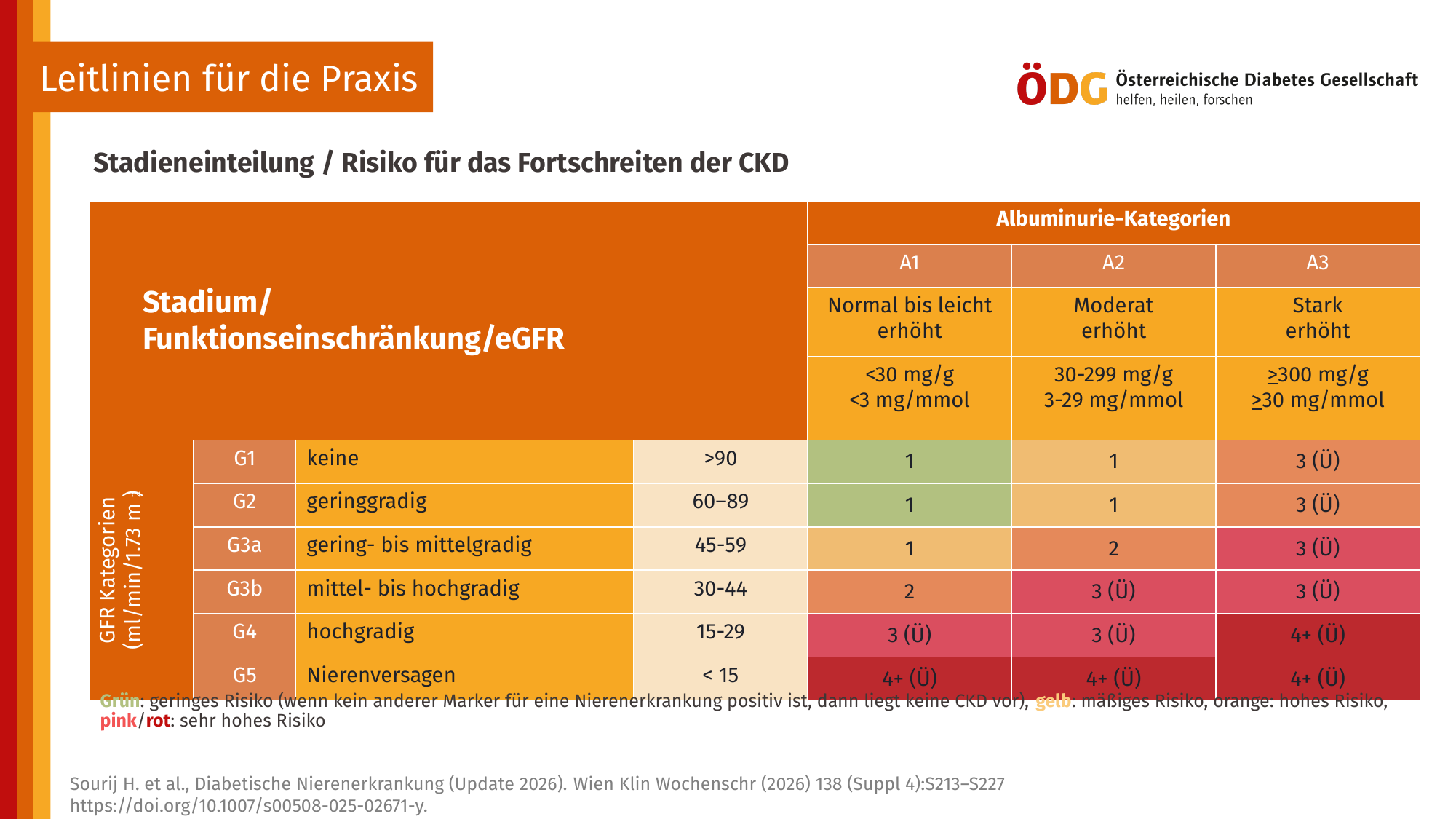

Stadieneinteilung / Risiko für das Fortschreiten der CKD
| Stadium/ Funktionseinschränkung/eGFR | Stadium / Funktionseinschränkung / eGFR |  |  | Albuminurie-Kategorien |  |  |
| --- | --- | --- | --- | --- | --- | --- |
|  |  |  |  | A1 | A2 | A3 |
|  |  |  |  | Normal bis leicht erhöht | Moderat erhöht | Stark erhöht |
|  |  |  |  | <30 mg/g <3 mg/mmol | 30-299 mg/g 3-29 mg/mmol | >300 mg/g >30 mg/mmol |
| GFR Kategorien (ml/min/1.73 m2) | G1 | keine | >90 | 1 | 1 | 3 (Ü) |
|  | G2 | geringgradig | 60–89 | 1 | 1 | 3 (Ü) |
|  | G3a | gering- bis mittelgradig | 45-59 | 1 | 2 | 3 (Ü) |
|  | G3b | mittel- bis hochgradig | 30-44 | 2 | 3 (Ü) | 3 (Ü) |
|  | G4 | hochgradig | 15-29 | 3 (Ü) | 3 (Ü) | 4+ (Ü) |
|  | G5 | Nierenversagen | < 15 | 4+ (Ü) | 4+ (Ü) | 4+ (Ü) |
Grün: geringes Risiko (wenn kein anderer Marker für eine Nierenerkrankung positiv ist, dann liegt keine CKD vor), gelb: mäßiges Risiko, orange: hohes Risiko, pink/rot: sehr hohes Risiko
Sourij H. et al., Diabetische Nierenerkrankung (Update 2026). Wien Klin Wochenschr (2026) 138 (Suppl 4):S213–S227
https://doi.org/10.1007/s00508-025-02671-y.